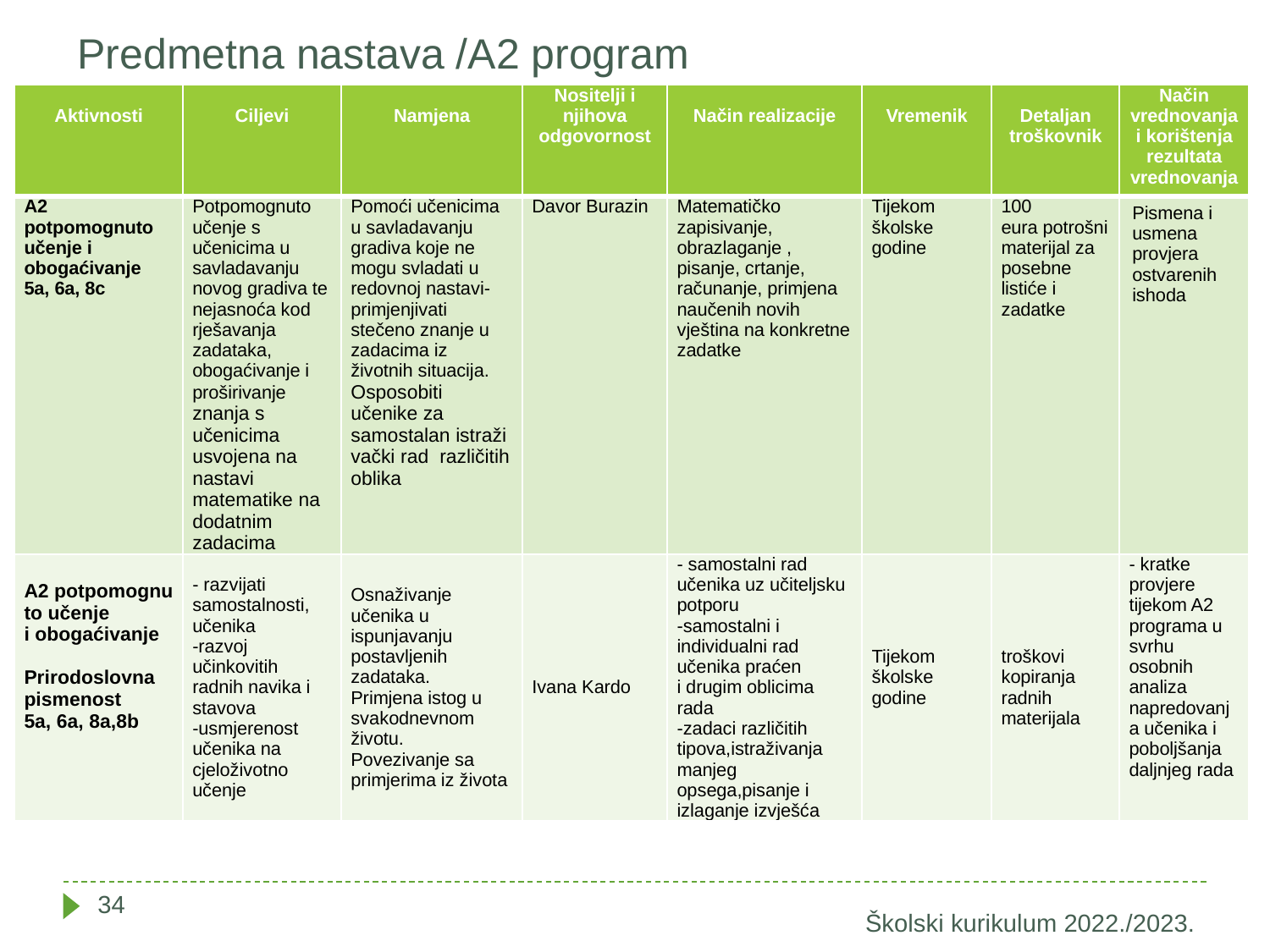

# Predmetna nastava /A2 program
| Aktivnosti | Ciljevi | Namjena | Nositelji i njihova odgovornost | Način realizacije | Vremenik | Detaljan troškovnik | Način vrednovanja i korištenja rezultata vrednovanja |
| --- | --- | --- | --- | --- | --- | --- | --- |
| A2 potpomognuto učenje i obogaćivanje 5a, 6a, 8c | Potpomognuto učenje s učenicima u savladavanju novog gradiva te nejasnoća kod  rješavanja zadataka, obogaćivanje i proširivanje  znanja s učenicima usvojena na nastavi  matematike na dodatnim zadacima | Pomoći učenicima u savladavanju gradiva koje ne mogu svladati u redovnoj nastavi-primjenjivati stečeno znanje u zadacima iz životnih situacija. Osposobiti učenike za samostalan istraživački rad  različitih oblika | Davor Burazin | Matematičko zapisivanje, obrazlaganje , pisanje, crtanje, računanje, primjena naučenih novih vještina na konkretne zadatke | Tijekom školske godine | 100 eura potrošni materijal za posebne listiće i zadatke | Pismena i usmena provjera ostvarenih ishoda |
| A2 potpomognuto učenje i obogaćivanje Prirodoslovna pismenost 5a, 6a, 8a,8b | - razvijati samostalnosti, učenika  -razvoj učinkovitih radnih navika i stavova -usmjerenost učenika na cjeloživotno učenje | Osnaživanje učenika u ispunjavanju postavljenih zadataka. Primjena istog u svakodnevnom životu. Povezivanje sa primjerima iz života | Ivana Kardo | - samostalni rad učenika uz učiteljsku potporu -samostalni i individualni rad učenika praćen i drugim oblicima rada -zadaci različitih tipova,istraživanja manjeg opsega,pisanje i izlaganje izvješća | Tijekom školske godine | troškovi kopiranja radnih materijala | - kratke provjere tijekom A2 programa u svrhu osobnih analiza napredovanja učenika i poboljšanja daljnjeg rada |
34
Školski kurikulum 2022./2023.